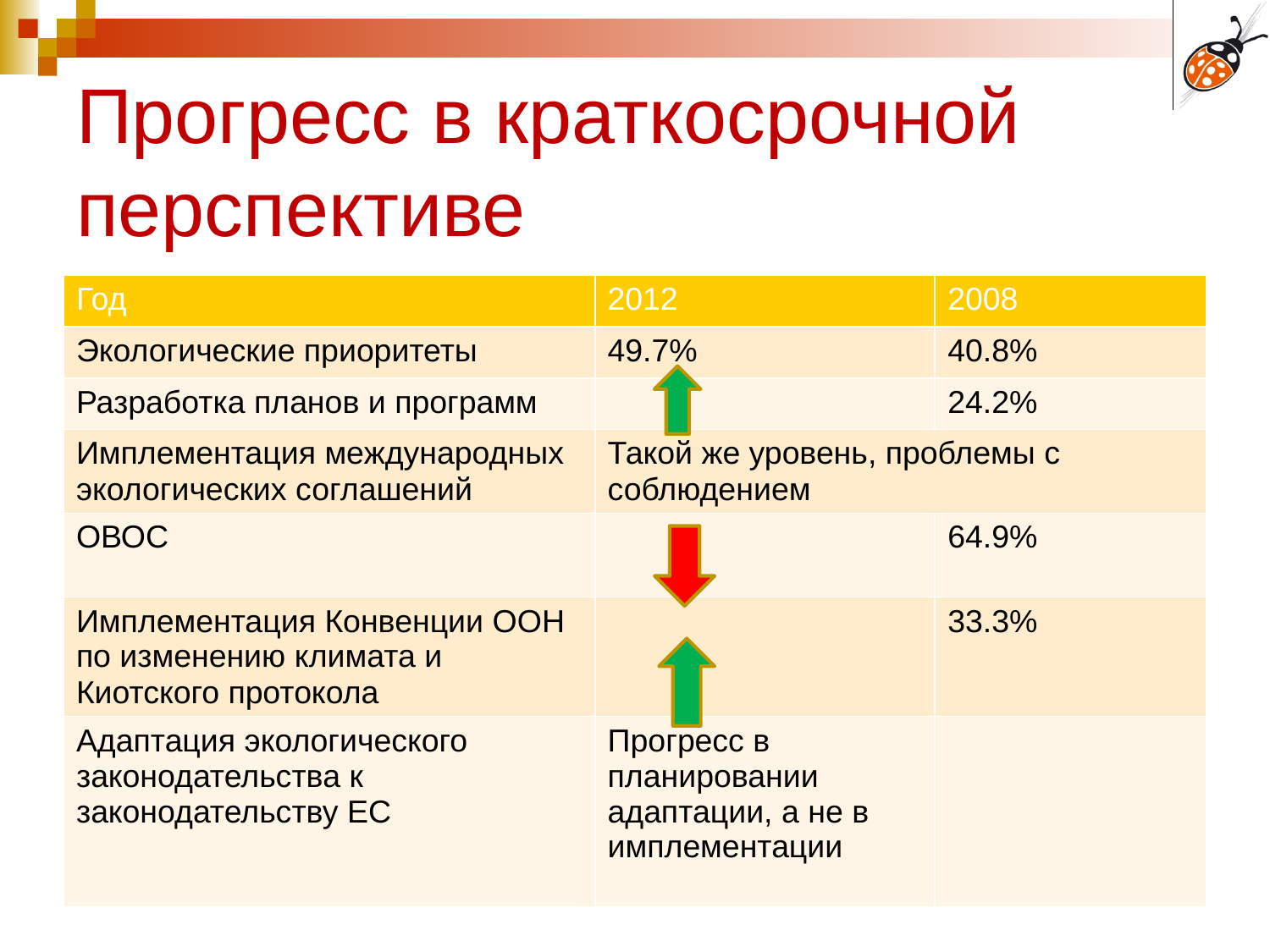

# Прогресс в краткосрочной перспективе
| Год | 2012 | 2008 |
| --- | --- | --- |
| Экологические приоритеты | 49.7% | 40.8% |
| Разработка планов и программ |  | 24.2% |
| Имплементация международных экологических соглашений | Такой же уровень, проблемы с соблюдением |  |
| ОВОС |  | 64.9% |
| Имплементация Конвенции ООН по изменению климата и Киотского протокола |  | 33.3% |
| Адаптация экологического законодательства к законодательству ЕС | Прогресс в планировании адаптации, а не в имплементации |  |